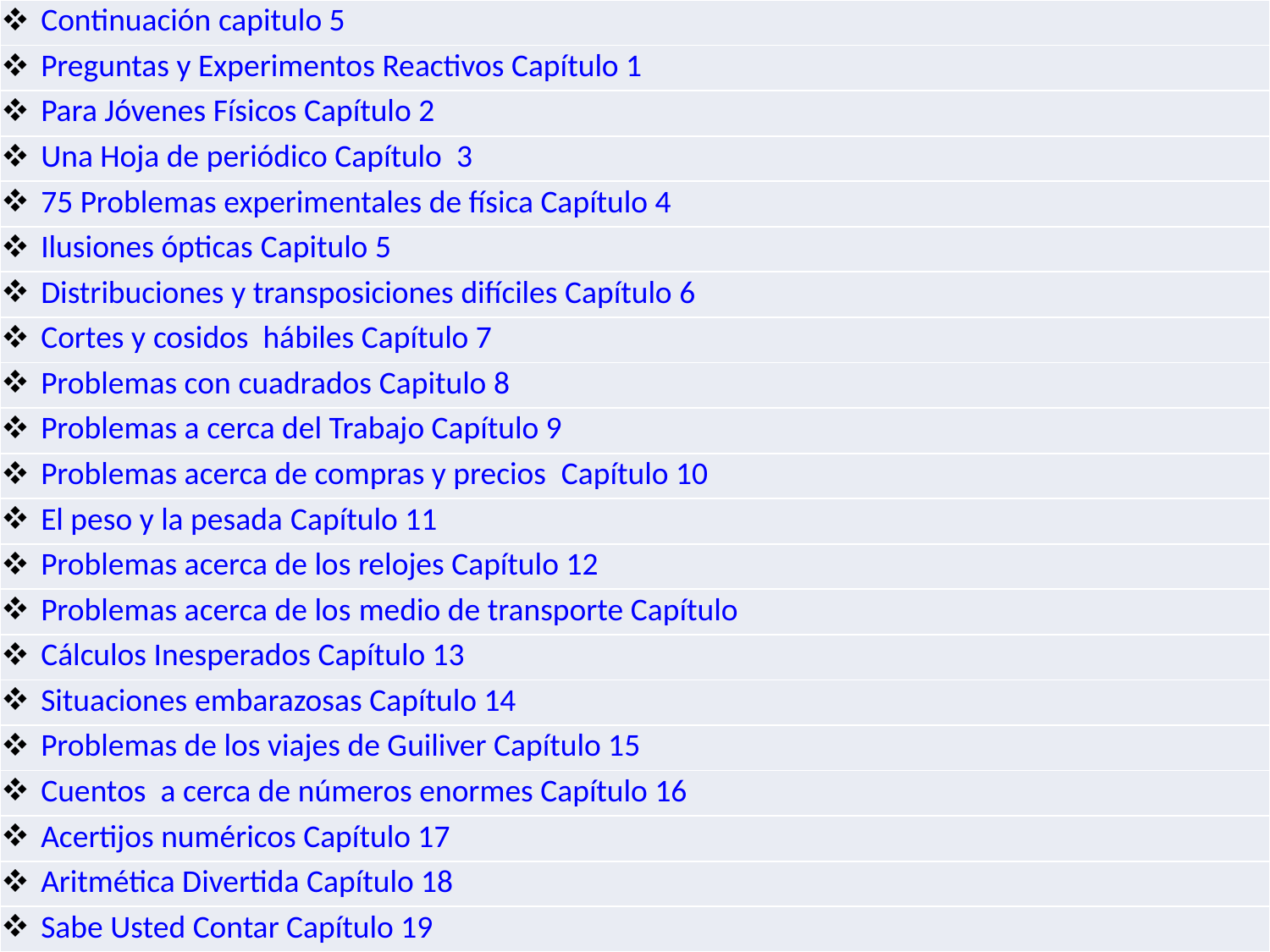

| Continuación capitulo 5 |
| --- |
| Preguntas y Experimentos Reactivos Capítulo 1 |
| Para Jóvenes Físicos Capítulo 2 |
| Una Hoja de periódico Capítulo 3 |
| 75 Problemas experimentales de física Capítulo 4 |
| Ilusiones ópticas Capitulo 5 |
| Distribuciones y transposiciones difíciles Capítulo 6 |
| Cortes y cosidos hábiles Capítulo 7 |
| Problemas con cuadrados Capitulo 8 |
| Problemas a cerca del Trabajo Capítulo 9 |
| Problemas acerca de compras y precios Capítulo 10 |
| El peso y la pesada Capítulo 11 |
| Problemas acerca de los relojes Capítulo 12 |
| Problemas acerca de los medio de transporte Capítulo |
| Cálculos Inesperados Capítulo 13 |
| Situaciones embarazosas Capítulo 14 |
| Problemas de los viajes de Guiliver Capítulo 15 |
| Cuentos a cerca de números enormes Capítulo 16 |
| Acertijos numéricos Capítulo 17 |
| Aritmética Divertida Capítulo 18 |
| Sabe Usted Contar Capítulo 19 |
#